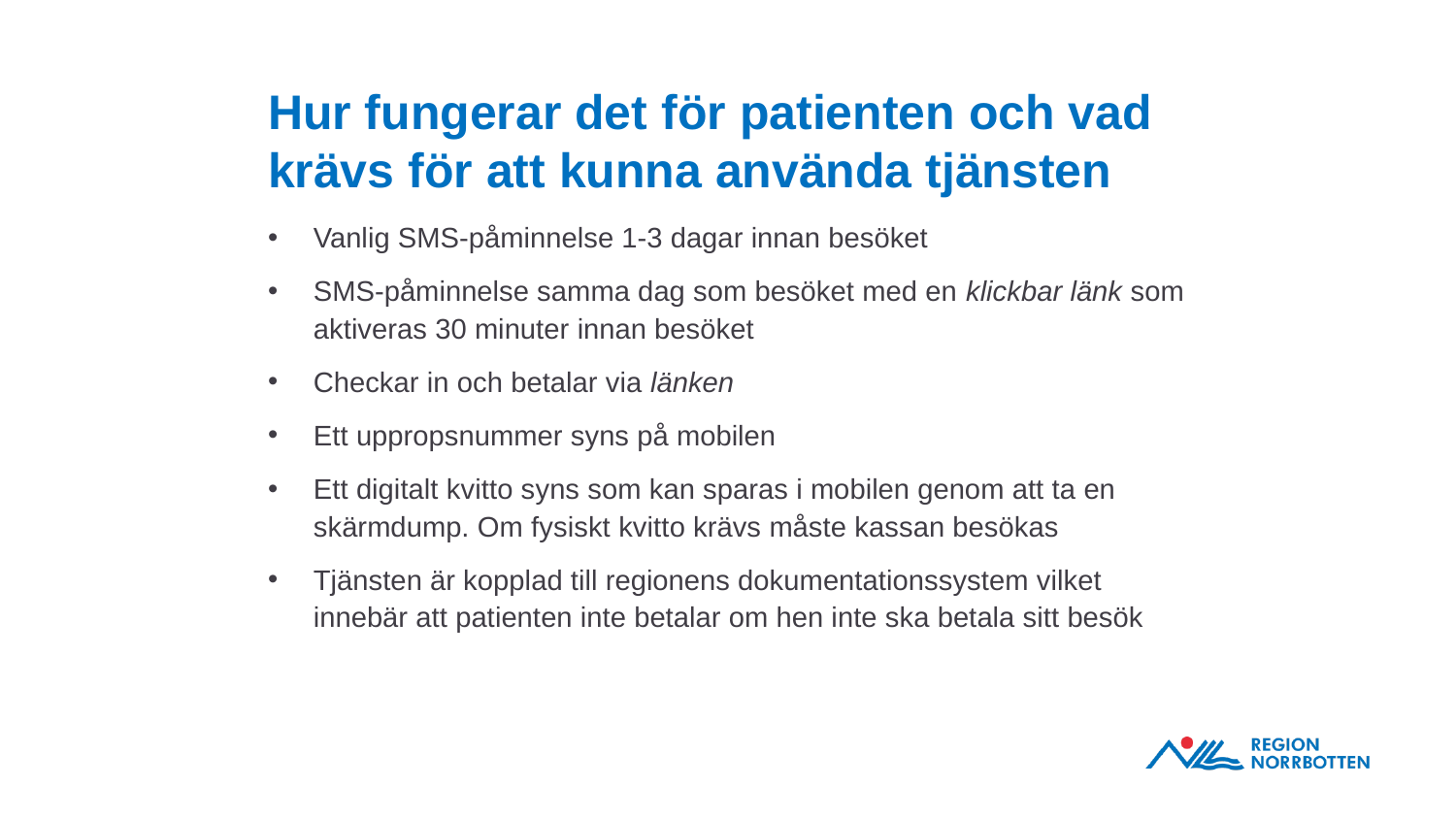

# Hur fungerar det för patienten och vad krävs för att kunna använda tjänsten
Vanlig SMS-påminnelse 1-3 dagar innan besöket
SMS-påminnelse samma dag som besöket med en klickbar länk som aktiveras 30 minuter innan besöket
Checkar in och betalar via länken
Ett uppropsnummer syns på mobilen
Ett digitalt kvitto syns som kan sparas i mobilen genom att ta en skärmdump. Om fysiskt kvitto krävs måste kassan besökas
Tjänsten är kopplad till regionens dokumentationssystem vilket innebär att patienten inte betalar om hen inte ska betala sitt besök